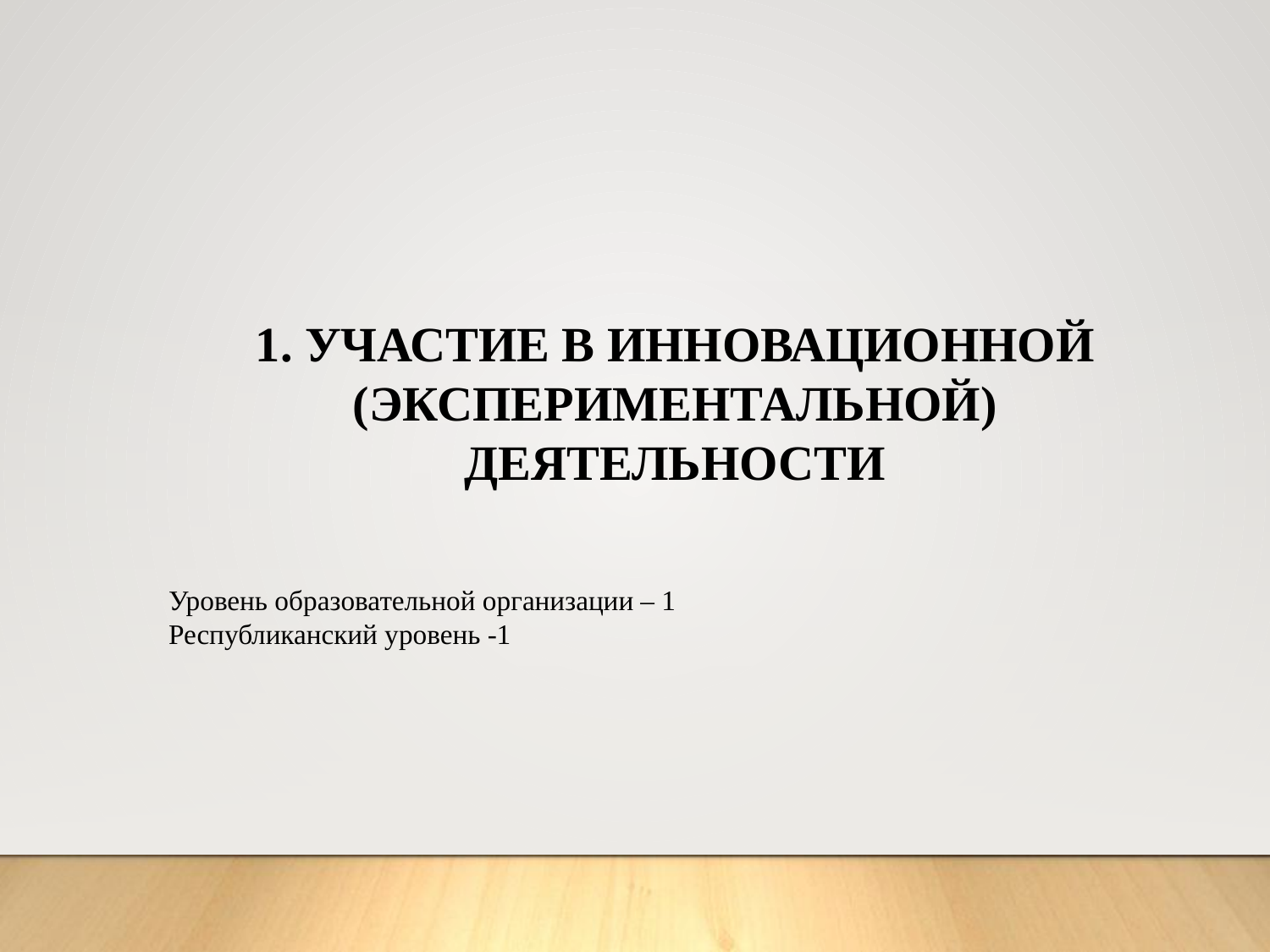

1. УЧАСТИЕ В ИННОВАЦИОННОЙ (ЭКСПЕРИМЕНТАЛЬНОЙ) ДЕЯТЕЛЬНОСТИ
Уровень образовательной организации – 1
Республиканский уровень -1